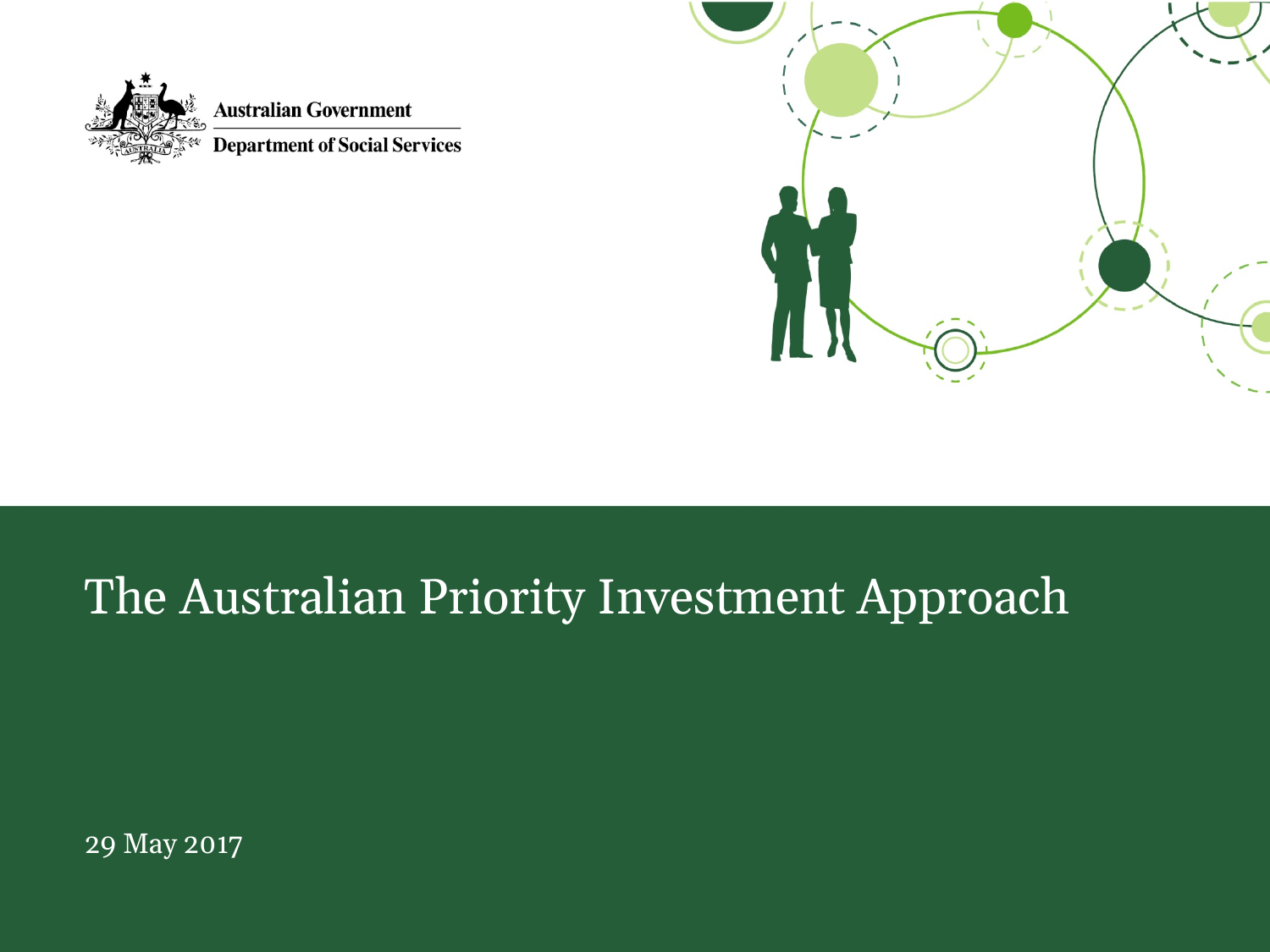

# The Australian Priority Investment Approach
29 May 2017